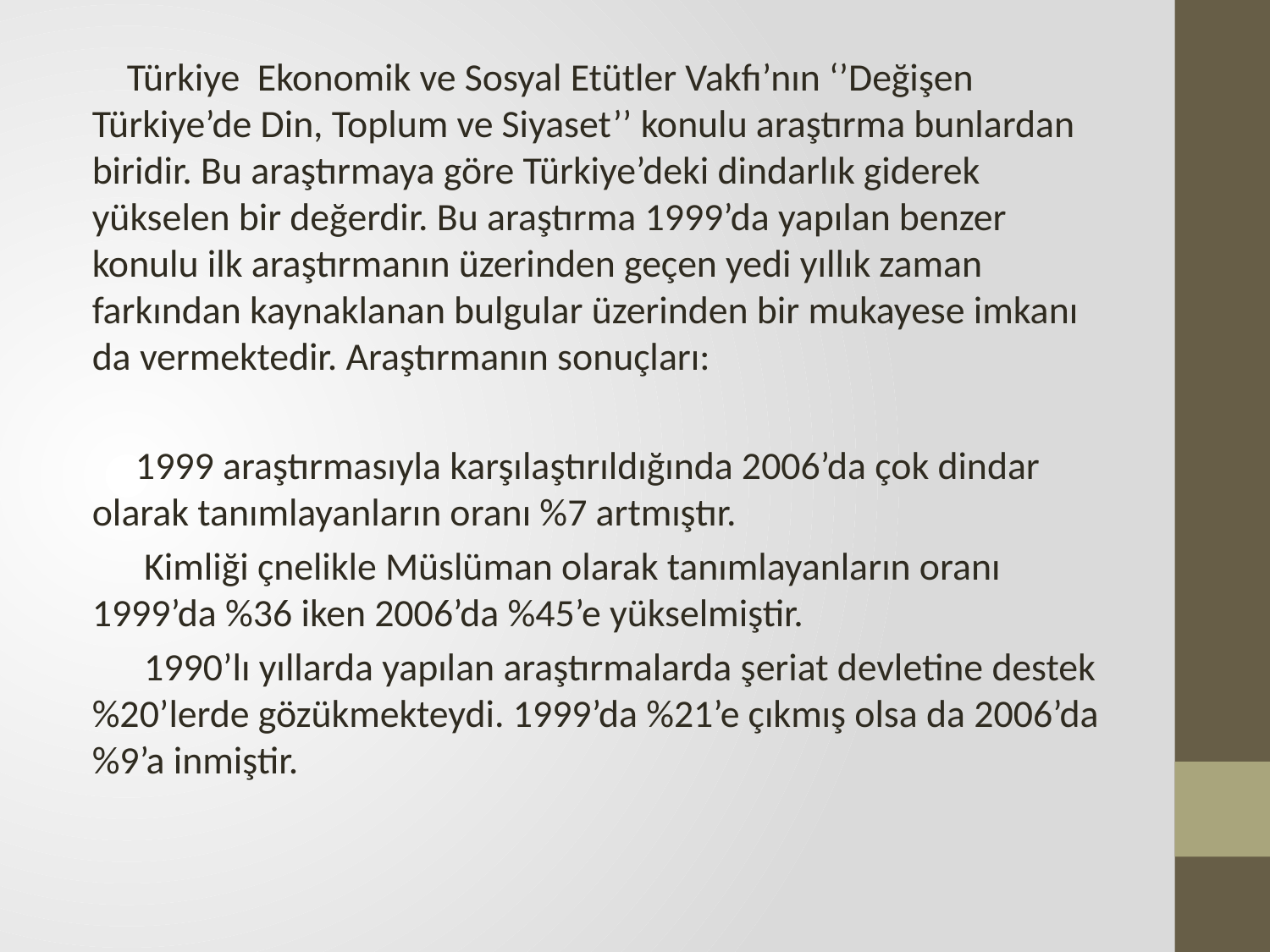

Türkiye  Ekonomik ve Sosyal Etütler Vakfı’nın ‘’Değişen Türkiye’de Din, Toplum ve Siyaset’’ konulu araştırma bunlardan biridir. Bu araştırmaya göre Türkiye’deki dindarlık giderek yükselen bir değerdir. Bu araştırma 1999’da yapılan benzer konulu ilk araştırmanın üzerinden geçen yedi yıllık zaman farkından kaynaklanan bulgular üzerinden bir mukayese imkanı da vermektedir. Araştırmanın sonuçları:

     1999 araştırmasıyla karşılaştırıldığında 2006’da çok dindar olarak tanımlayanların oranı %7 artmıştır.
      Kimliği çnelikle Müslüman olarak tanımlayanların oranı 1999’da %36 iken 2006’da %45’e yükselmiştir.
      1990’lı yıllarda yapılan araştırmalarda şeriat devletine destek %20’lerde gözükmekteydi. 1999’da %21’e çıkmış olsa da 2006’da %9’a inmiştir.